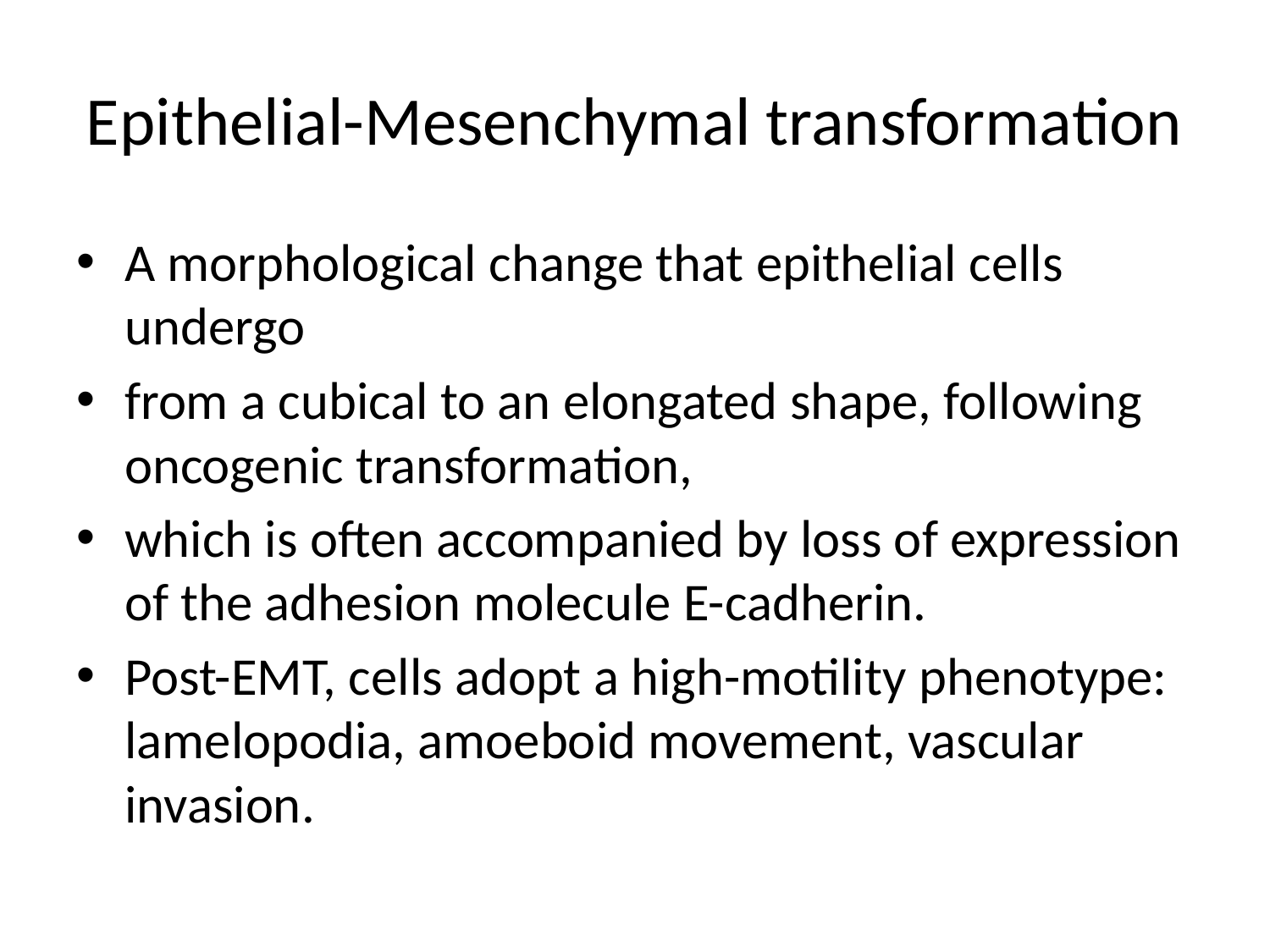

# Epithelial-Mesenchymal transformation
A morphological change that epithelial cells undergo
from a cubical to an elongated shape, following oncogenic transformation,
which is often accompanied by loss of expression of the adhesion molecule E-cadherin.
Post-EMT, cells adopt a high-motility phenotype: lamelopodia, amoeboid movement, vascular invasion.